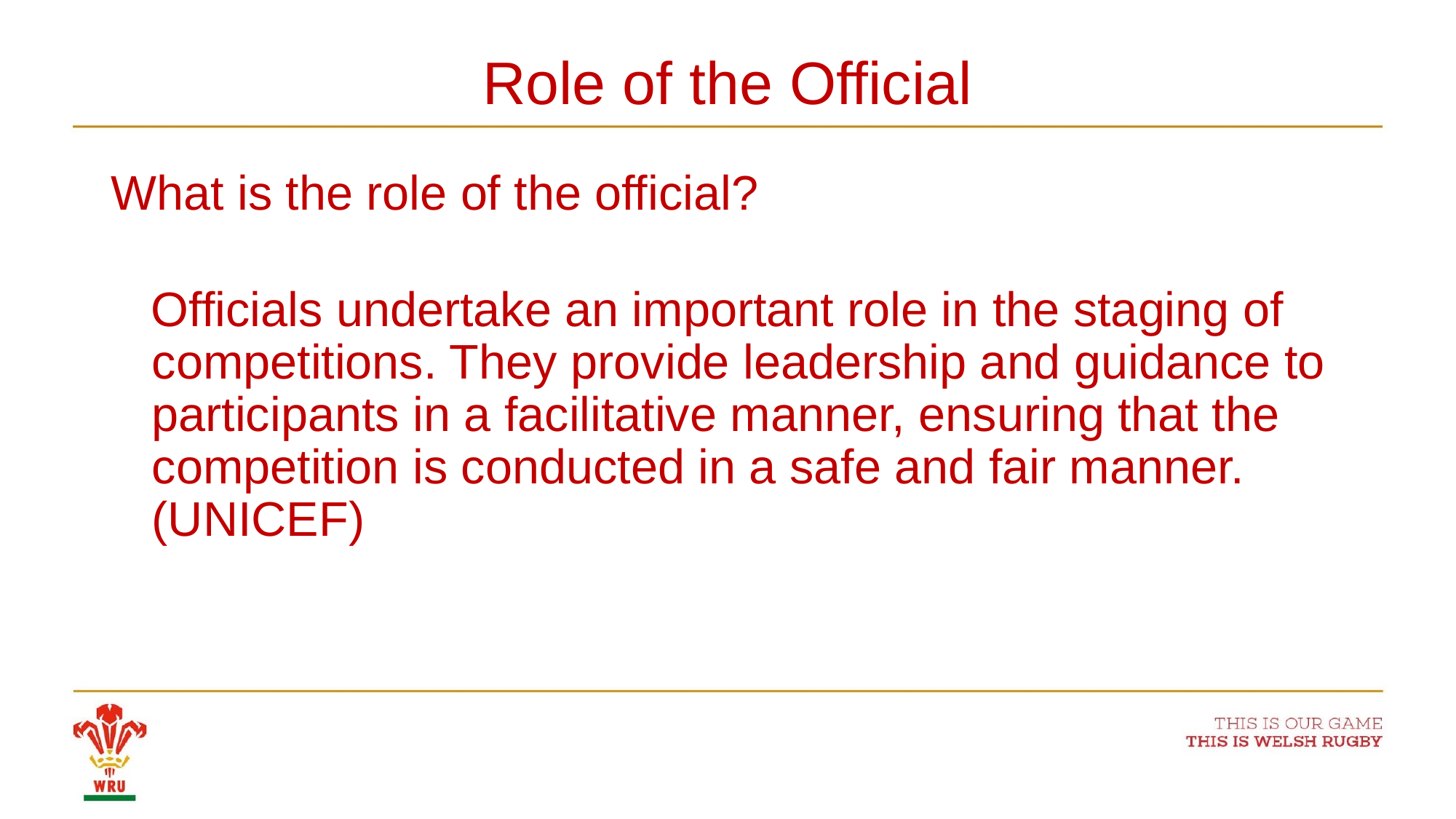

# Role of the Official
What is the role of the official?

   Officials undertake an important role in the staging of competitions. They provide leadership and guidance to participants in a facilitative manner, ensuring that the competition is conducted in a safe and fair manner.(UNICEF)